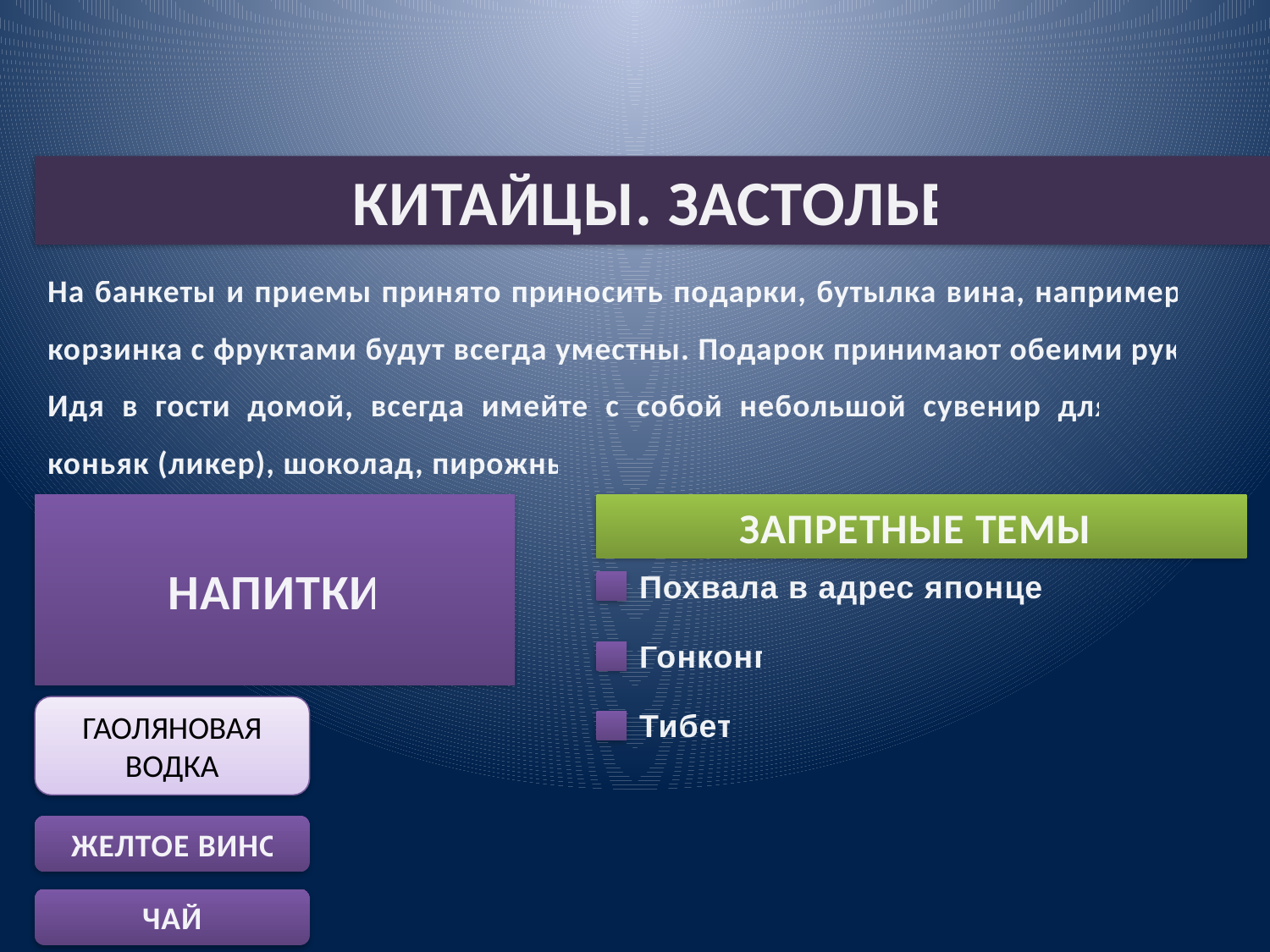

#
КИТАЙЦЫ. ЗАСТОЛЬЕ
На банкеты и приемы принято приносить подарки, бутылка вина, например, или корзинка с фруктами будут всегда уместны. Подарок принимают обеими руками
Идя в гости домой, всегда имейте с собой небольшой сувенир для хозяйки: коньяк (ликер), шоколад, пирожные

НАПИТКИ

ГАОЛЯНОВАЯ ВОДКА
 ЖЕЛТОЕ ВИНО
ЧАЙ
ЗАПРЕТНЫЕ ТЕМЫ:
Похвала в адрес японцев

Гонконг

Тибет